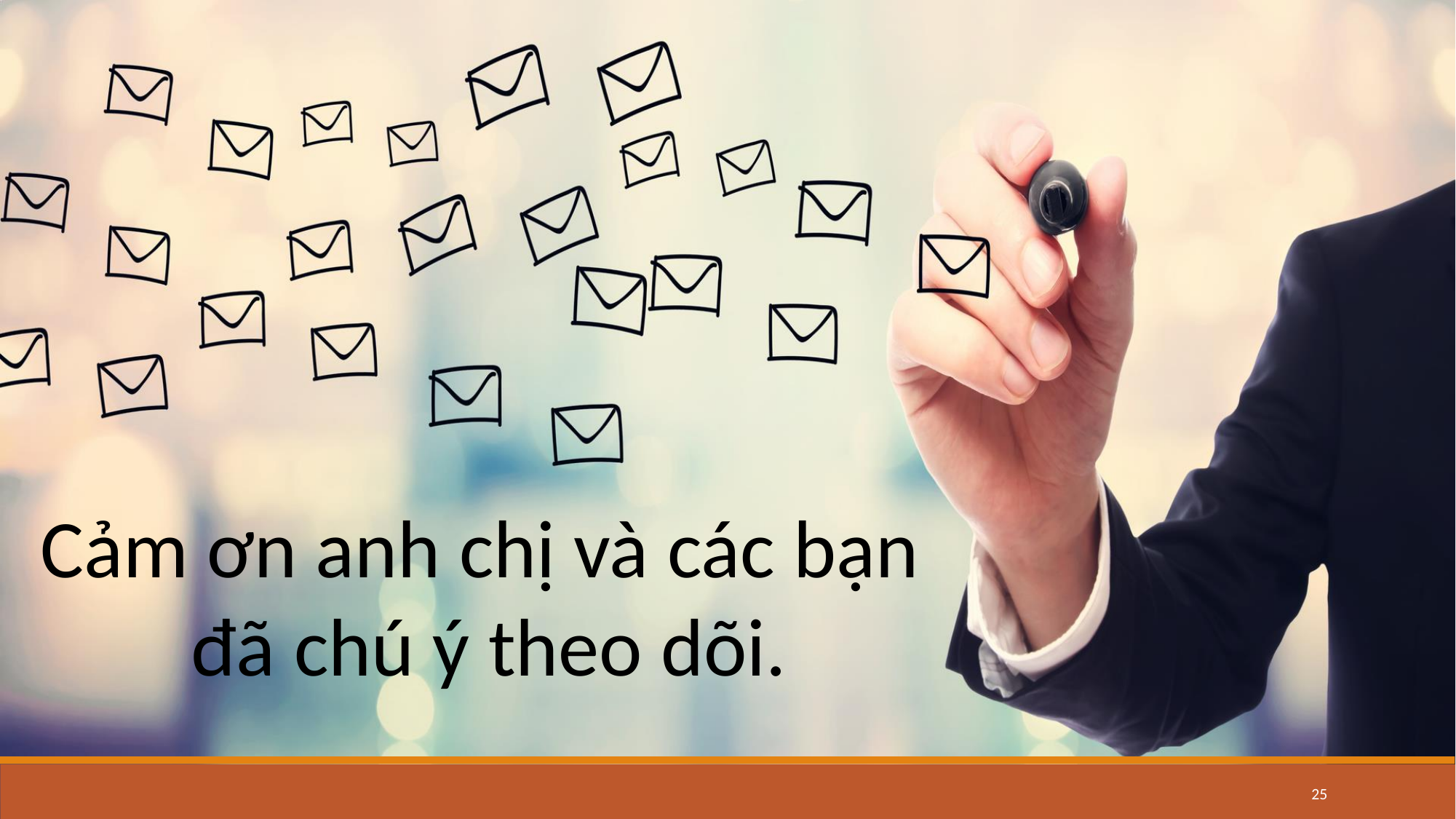

Cảm ơn anh chị và các bạn
đã chú ý theo dõi.
25